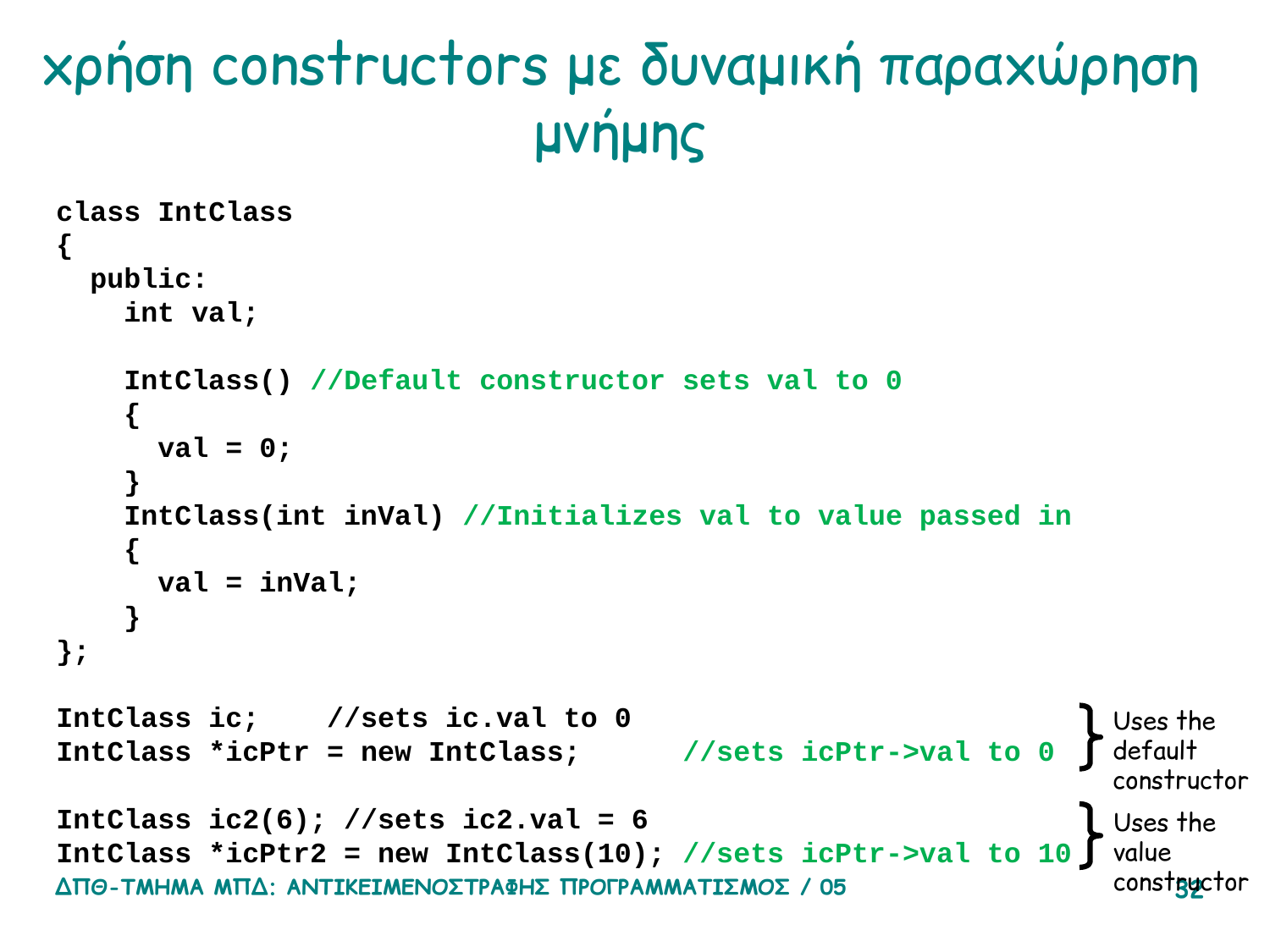

# χρήση constructors με δυναμική παραχώρηση μνήμης
class IntClass
{
  public:
    int val;

    IntClass() //Default constructor sets val to 0
    {
      val = 0;
    }
    IntClass(int inVal) //Initializes val to value passed in
    {
      val = inVal;
    }
};

IntClass ic;    //sets ic.val to 0
IntClass *icPtr = new IntClass;      //sets icPtr->val to 0

IntClass ic2(6); //sets ic2.val = 6
IntClass *icPtr2 = new IntClass(10); //sets icPtr->val to 10
Uses the
default constructor

Uses the
value constructor

ΔΠΘ-ΤΜΗΜΑ ΜΠΔ: ΑΝΤΙΚΕΙΜΕΝΟΣΤΡΑΦΗΣ ΠΡΟΓΡΑΜΜΑΤΙΣΜΟΣ / 05
32